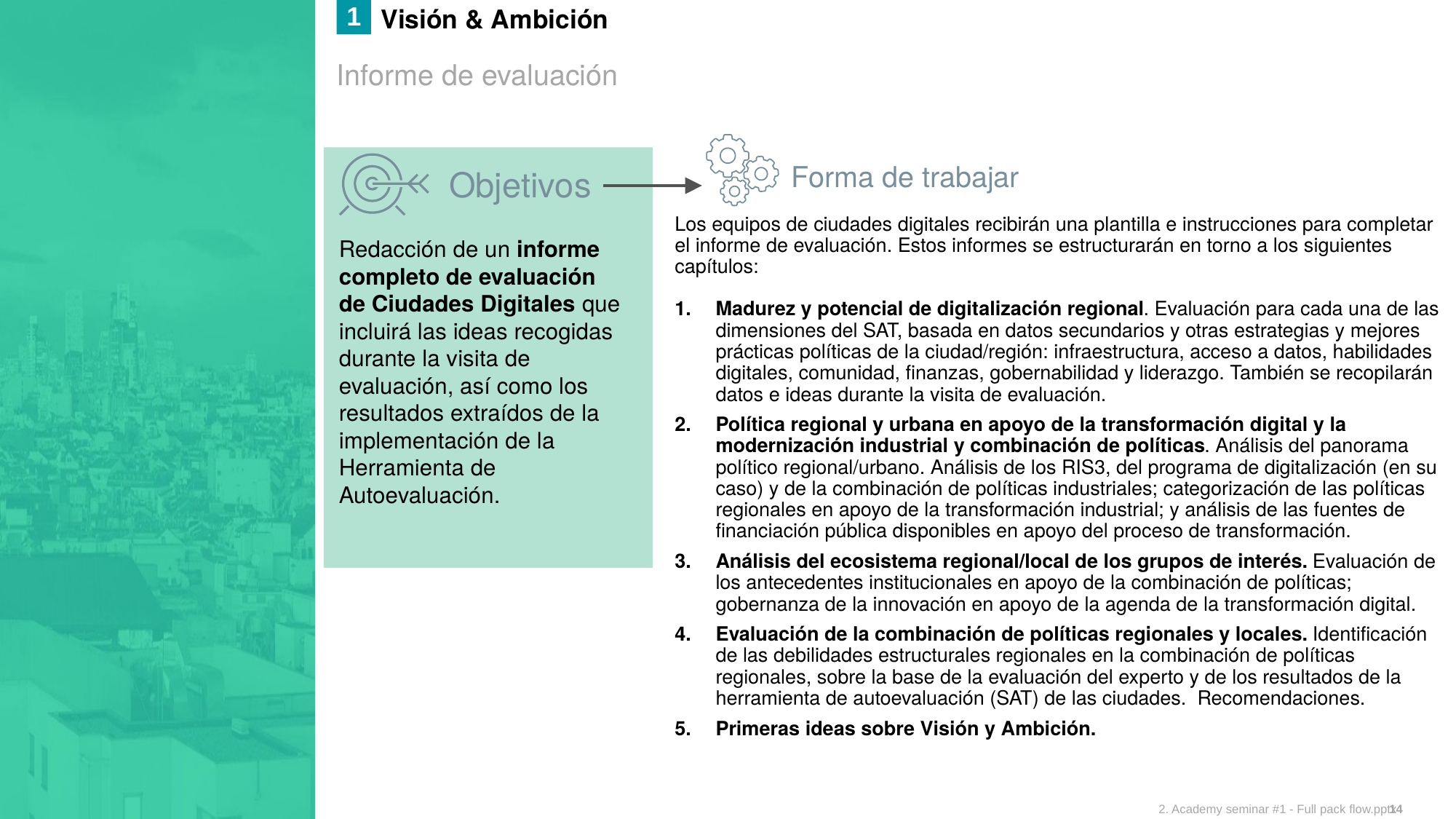

1
Visión & Ambición
#
Informe de evaluación

Objetivos
Los equipos de ciudades digitales recibirán una plantilla e instrucciones para completar el informe de evaluación. Estos informes se estructurarán en torno a los siguientes capítulos:

Madurez y potencial de digitalización regional. Evaluación para cada una de las dimensiones del SAT, basada en datos secundarios y otras estrategias y mejores prácticas políticas de la ciudad/región: infraestructura, acceso a datos, habilidades digitales, comunidad, finanzas, gobernabilidad y liderazgo. También se recopilarán datos e ideas durante la visita de evaluación.
Política regional y urbana en apoyo de la transformación digital y la modernización industrial y combinación de políticas. Análisis del panorama político regional/urbano. Análisis de los RIS3, del programa de digitalización (en su caso) y de la combinación de políticas industriales; categorización de las políticas regionales en apoyo de la transformación industrial; y análisis de las fuentes de financiación pública disponibles en apoyo del proceso de transformación.
Análisis del ecosistema regional/local de los grupos de interés. Evaluación de los antecedentes institucionales en apoyo de la combinación de políticas; gobernanza de la innovación en apoyo de la agenda de la transformación digital.
Evaluación de la combinación de políticas regionales y locales. Identificación de las debilidades estructurales regionales en la combinación de políticas regionales, sobre la base de la evaluación del experto y de los resultados de la herramienta de autoevaluación (SAT) de las ciudades.  Recomendaciones.
Primeras ideas sobre Visión y Ambición.

Redacción de un informe completo de evaluación de Ciudades Digitales que incluirá las ideas recogidas durante la visita de evaluación, así como los resultados extraídos de la implementación de la Herramienta de Autoevaluación.
Forma de trabajar